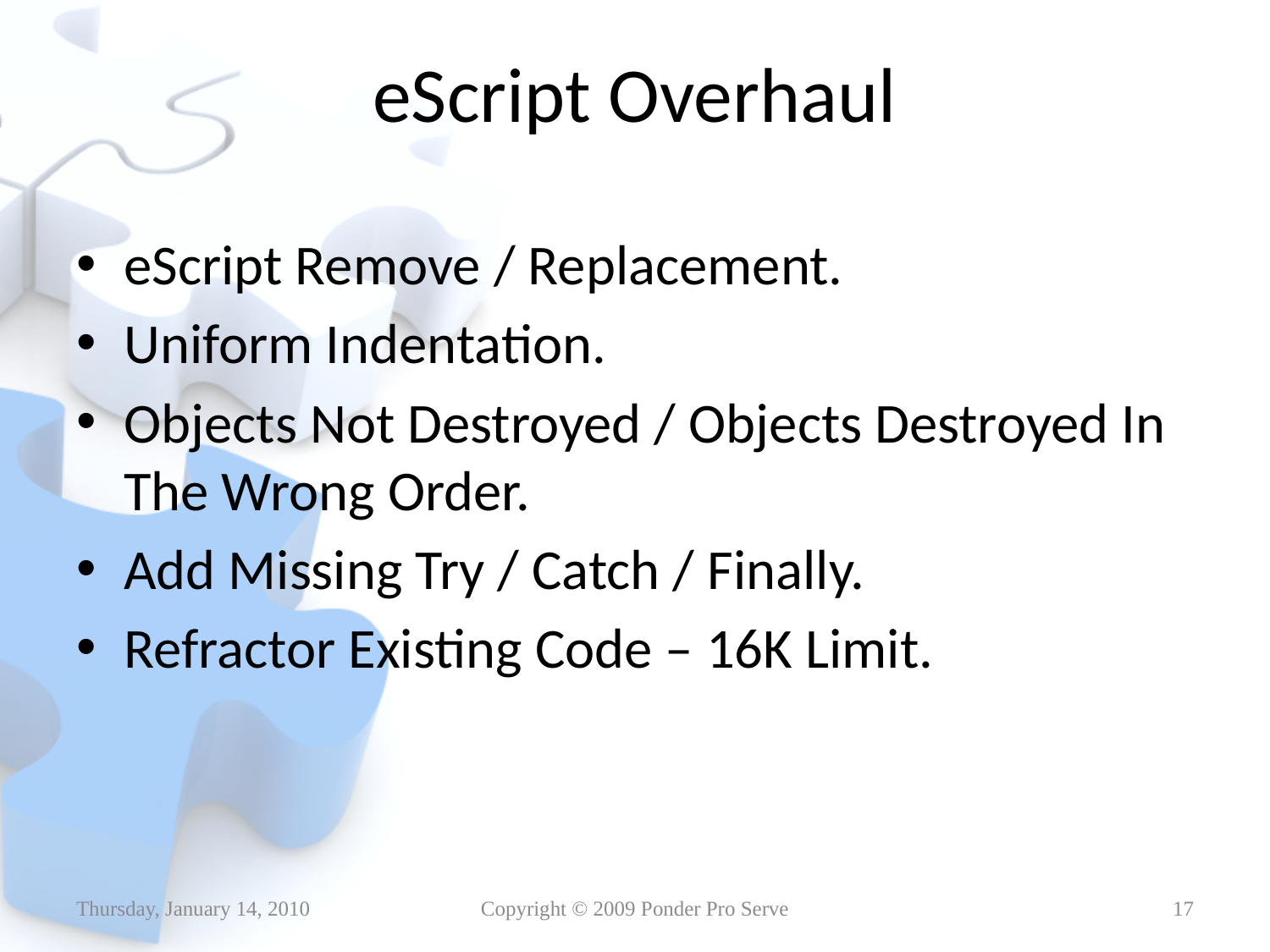

# eScript Overhaul
eScript Remove / Replacement.
Uniform Indentation.
Objects Not Destroyed / Objects Destroyed In The Wrong Order.
Add Missing Try / Catch / Finally.
Refractor Existing Code – 16K Limit.
Thursday, January 14, 2010
Copyright © 2009 Ponder Pro Serve
17